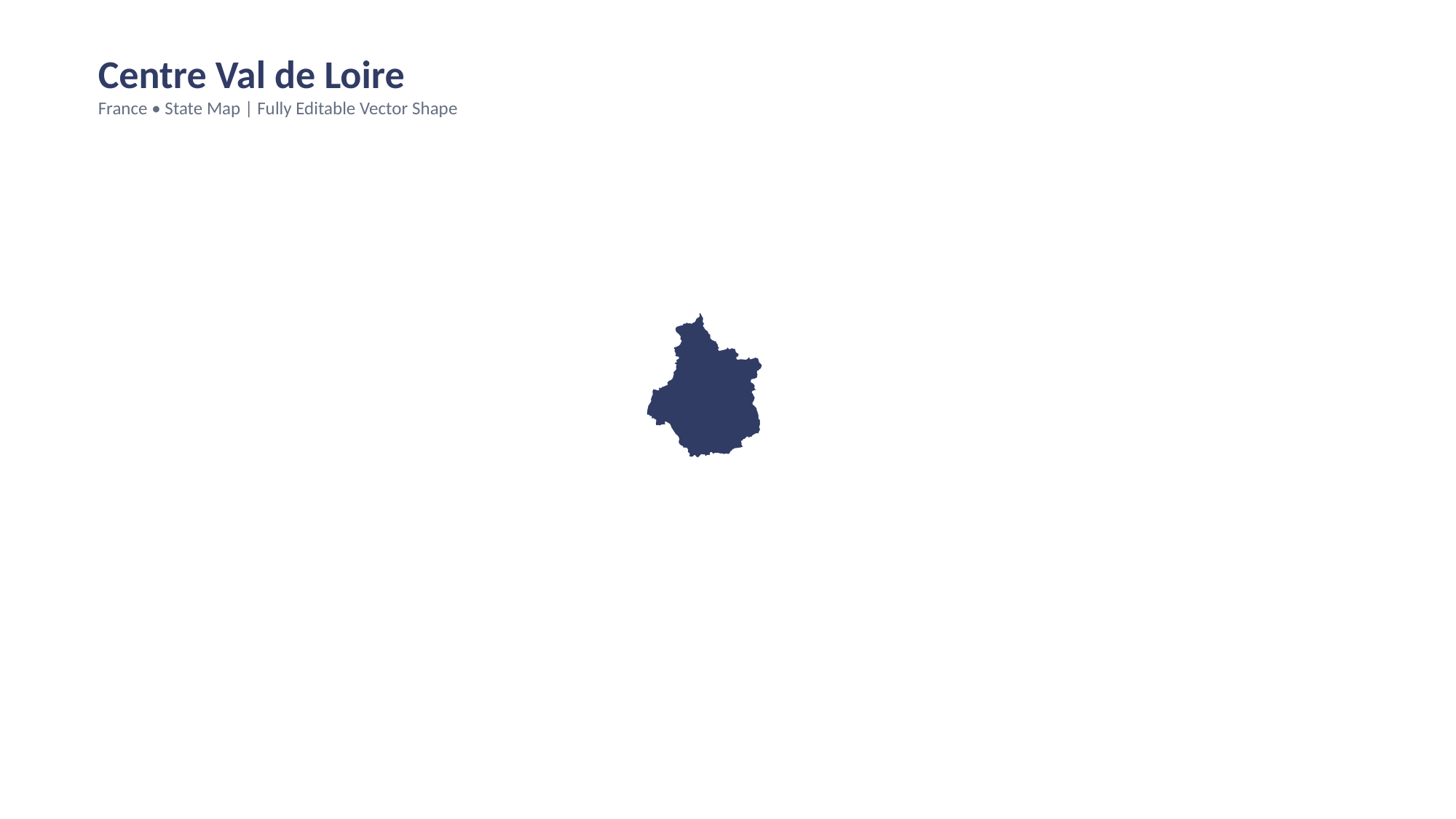

Centre Val de Loire
France • State Map | Fully Editable Vector Shape